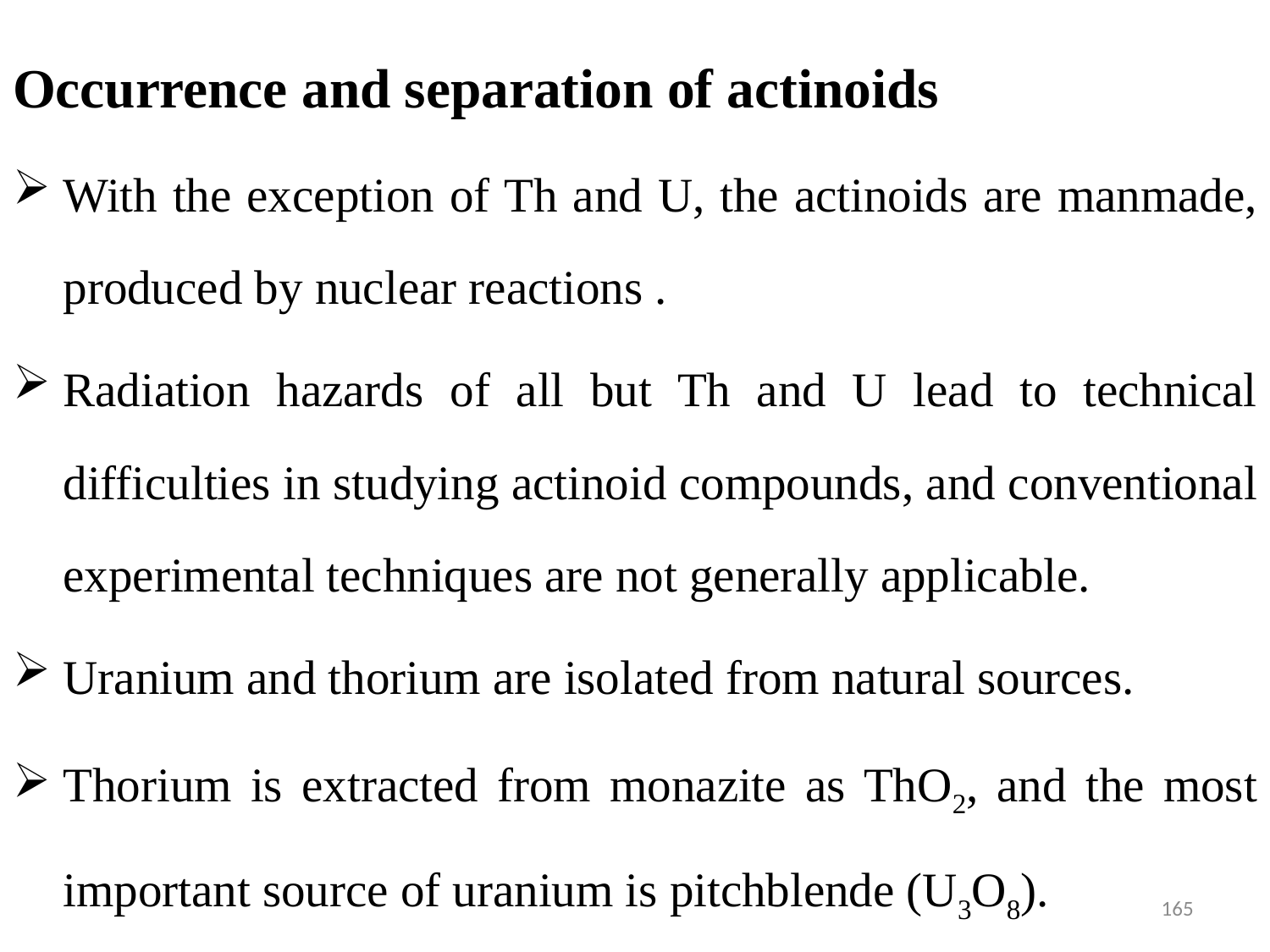

Occurrence and separation of actinoids
With the exception of Th and U, the actinoids are manmade, produced by nuclear reactions .
Radiation hazards of all but Th and U lead to technical difficulties in studying actinoid compounds, and conventional experimental techniques are not generally applicable.
Uranium and thorium are isolated from natural sources.
Thorium is extracted from monazite as ThO2, and the most important source of uranium is pitchblende (U3O8).
165